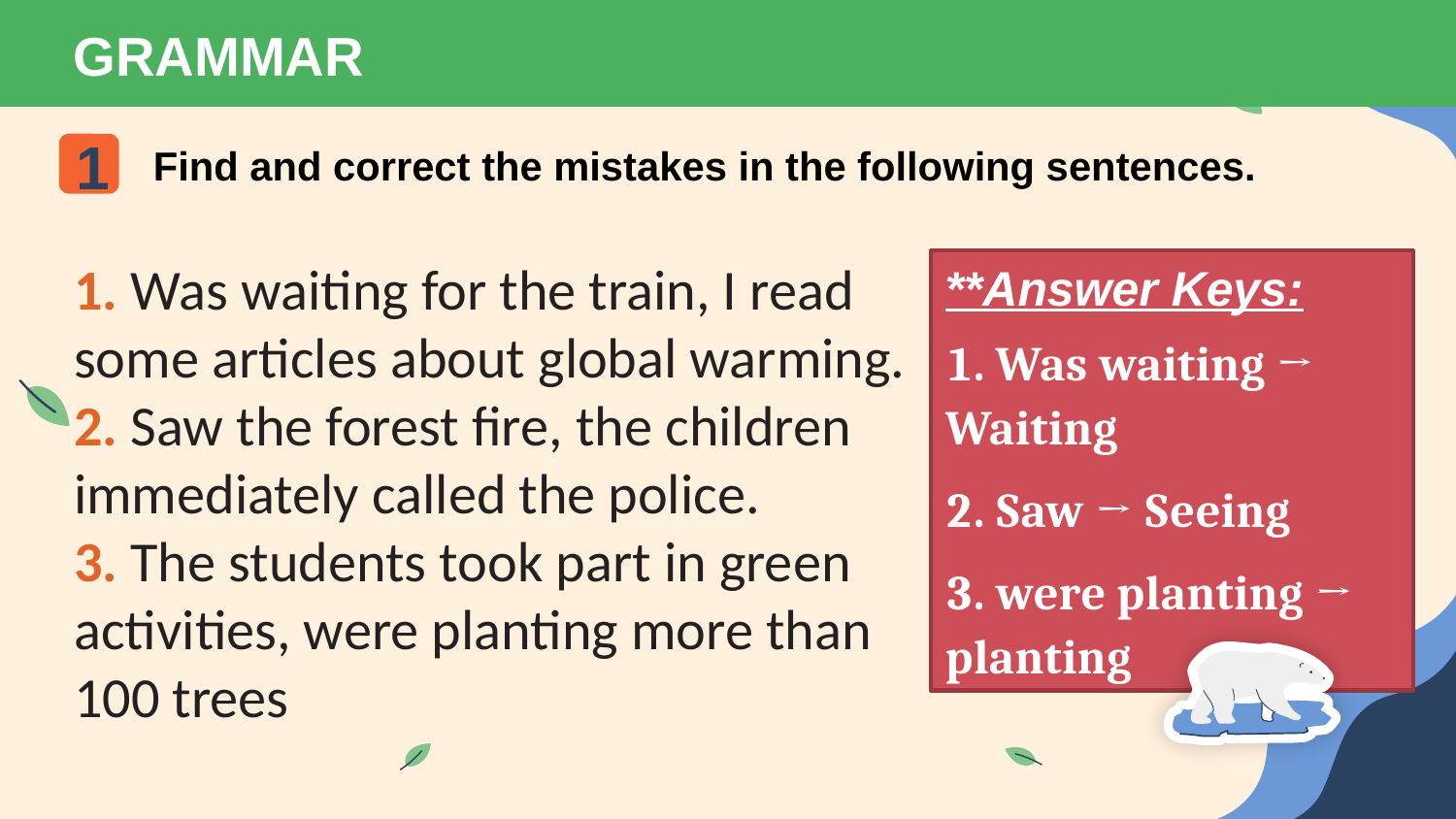

GRAMMAR
1

Find and correct the mistakes in the following sentences.
1. Was waiting for the train, I read some articles about global warming.
2. Saw the forest fire, the children immediately called the police.
3. The students took part in green activities, were planting more than 100 trees
**Answer Keys:
1. Was waiting → Waiting
2. Saw → Seeing
3. were planting → planting